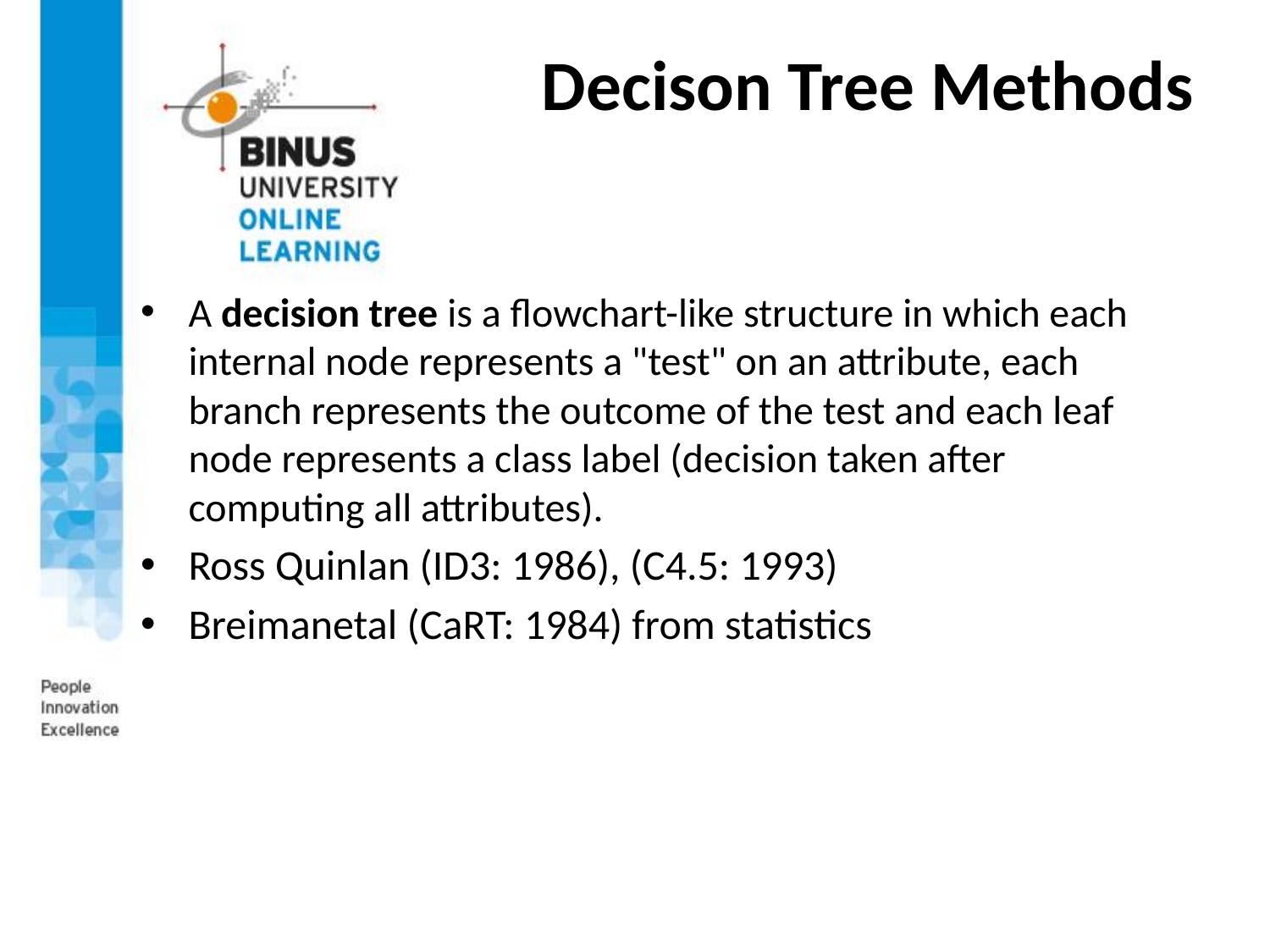

# Decison Tree Methods
A decision tree is a flowchart-like structure in which each internal node represents a "test" on an attribute, each branch represents the outcome of the test and each leaf node represents a class label (decision taken after computing all attributes).
Ross Quinlan (ID3: 1986), (C4.5: 1993)
Breimanetal (CaRT: 1984) from statistics